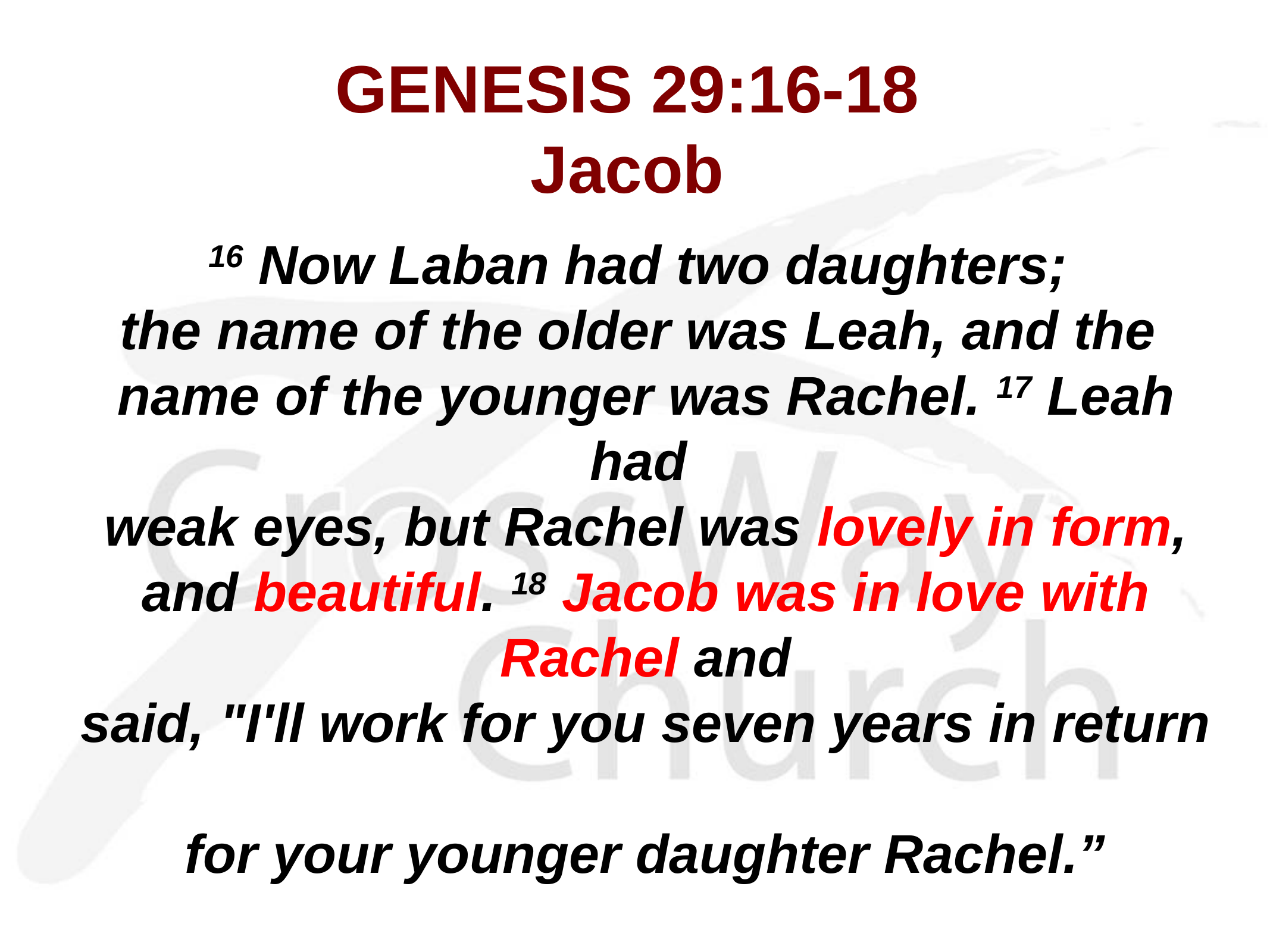

# GENESIS 29:16-18 Jacob
16 Now Laban had two daughters;
the name of the older was Leah, and the
name of the younger was Rachel. 17 Leah had
weak eyes, but Rachel was lovely in form, and beautiful. 18 Jacob was in love with Rachel and
said, "I'll work for you seven years in return
for your younger daughter Rachel.”